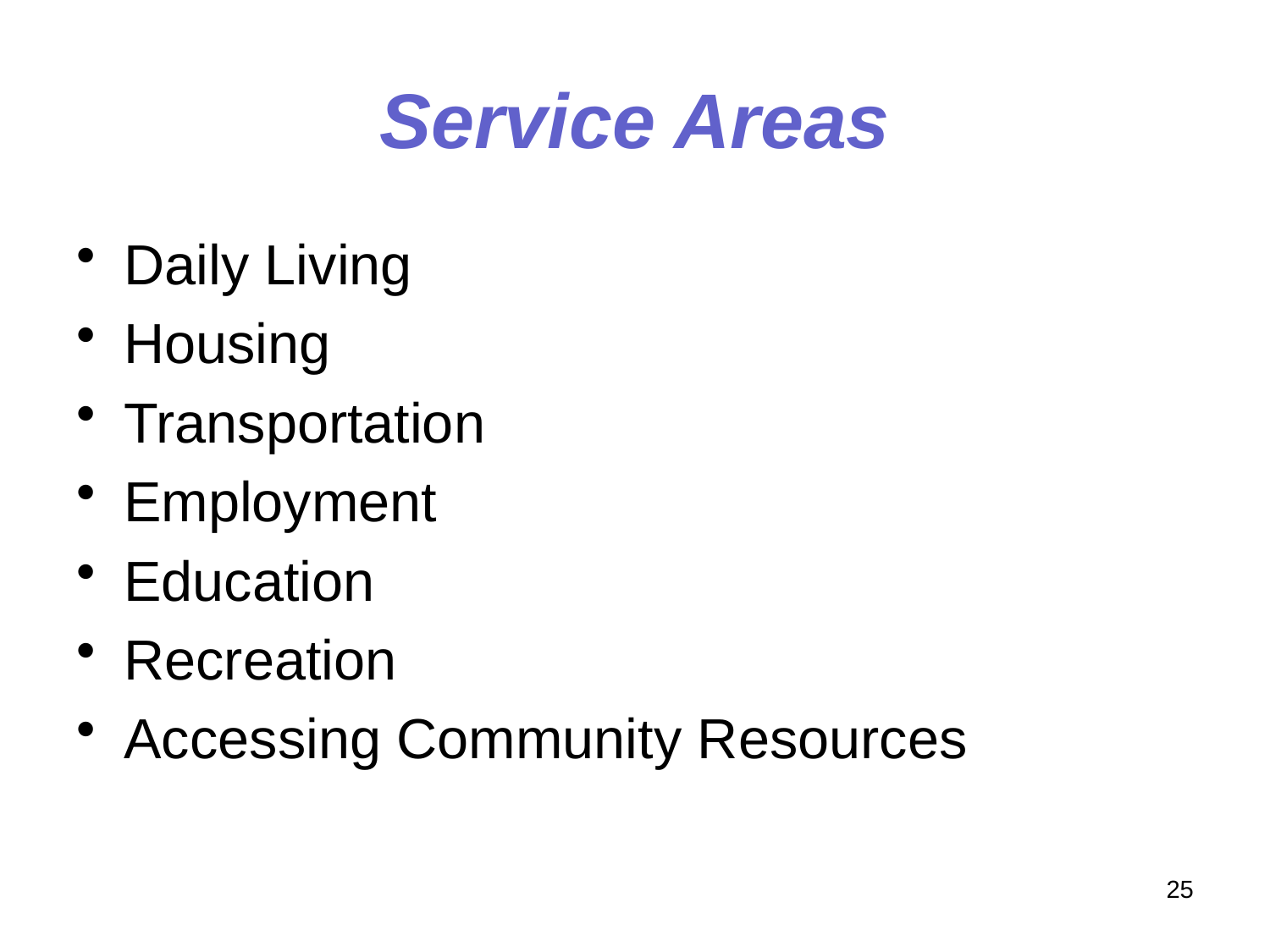

# Service Areas
Daily Living
Housing
Transportation
Employment
Education
Recreation
Accessing Community Resources
25